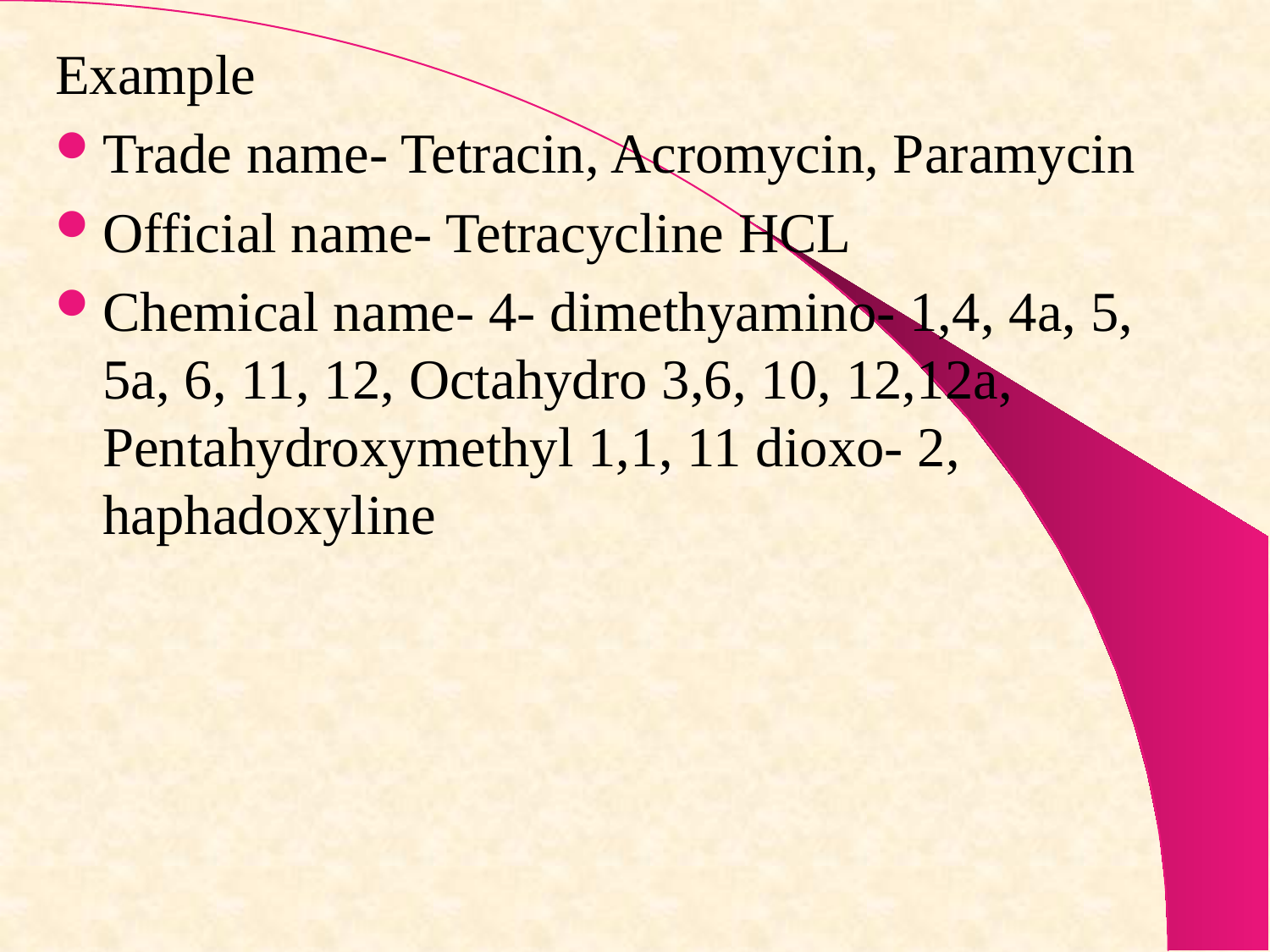

Example
Trade name- Tetracin, Acromycin, Paramycin
Official name- Tetracycline HCL
Chemical name- 4- dimethyamino- 1,4, 4a, 5, 5a, 6, 11, 12, Octahydro 3,6, 10, 12,12a, Pentahydroxymethyl 1,1, 11 dioxo- 2, haphadoxyline